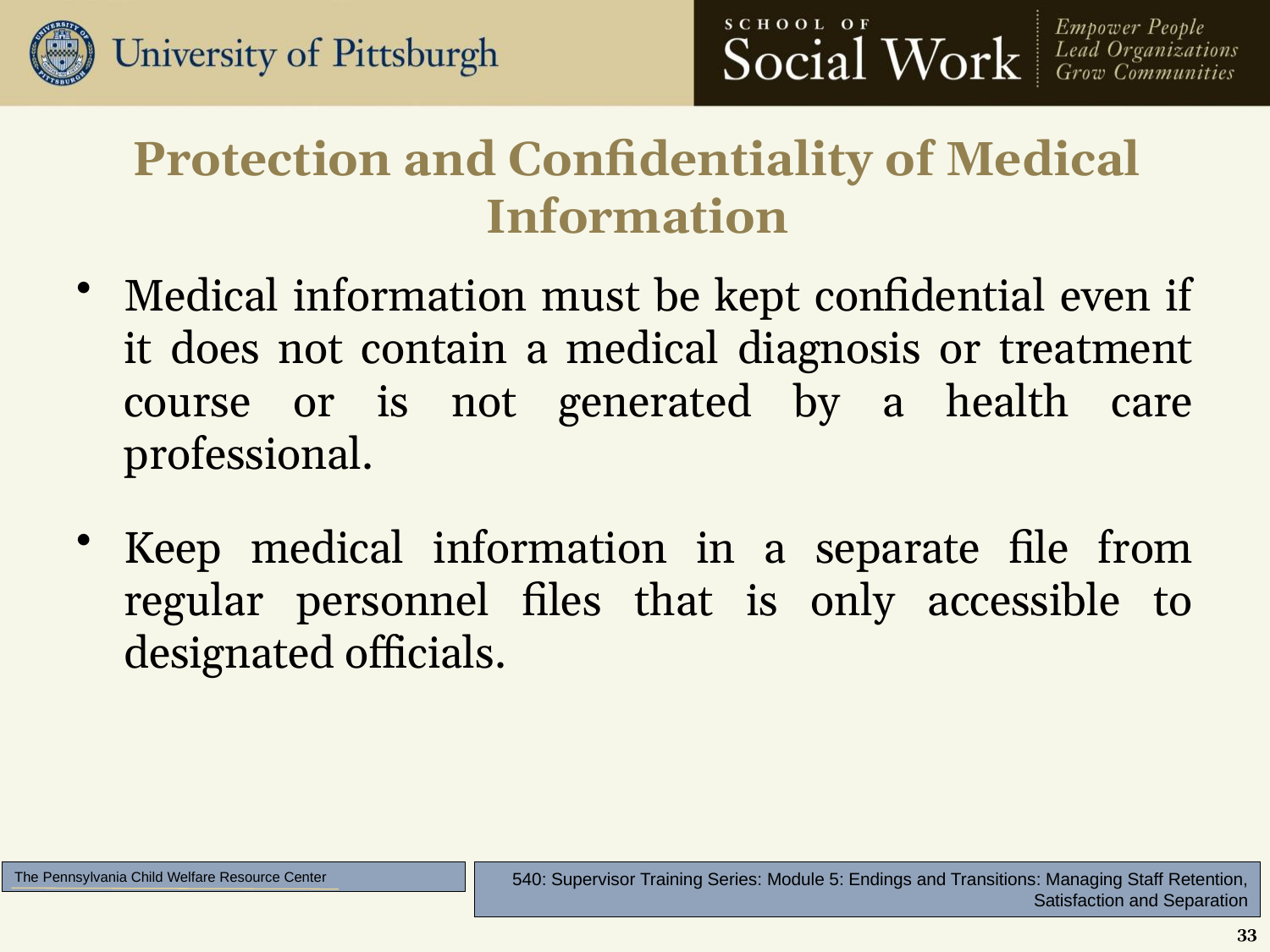

# Protection and Confidentiality of Medical Information
Medical information must be kept confidential even if it does not contain a medical diagnosis or treatment course or is not generated by a health care professional.
Keep medical information in a separate file from regular personnel files that is only accessible to designated officials.
33